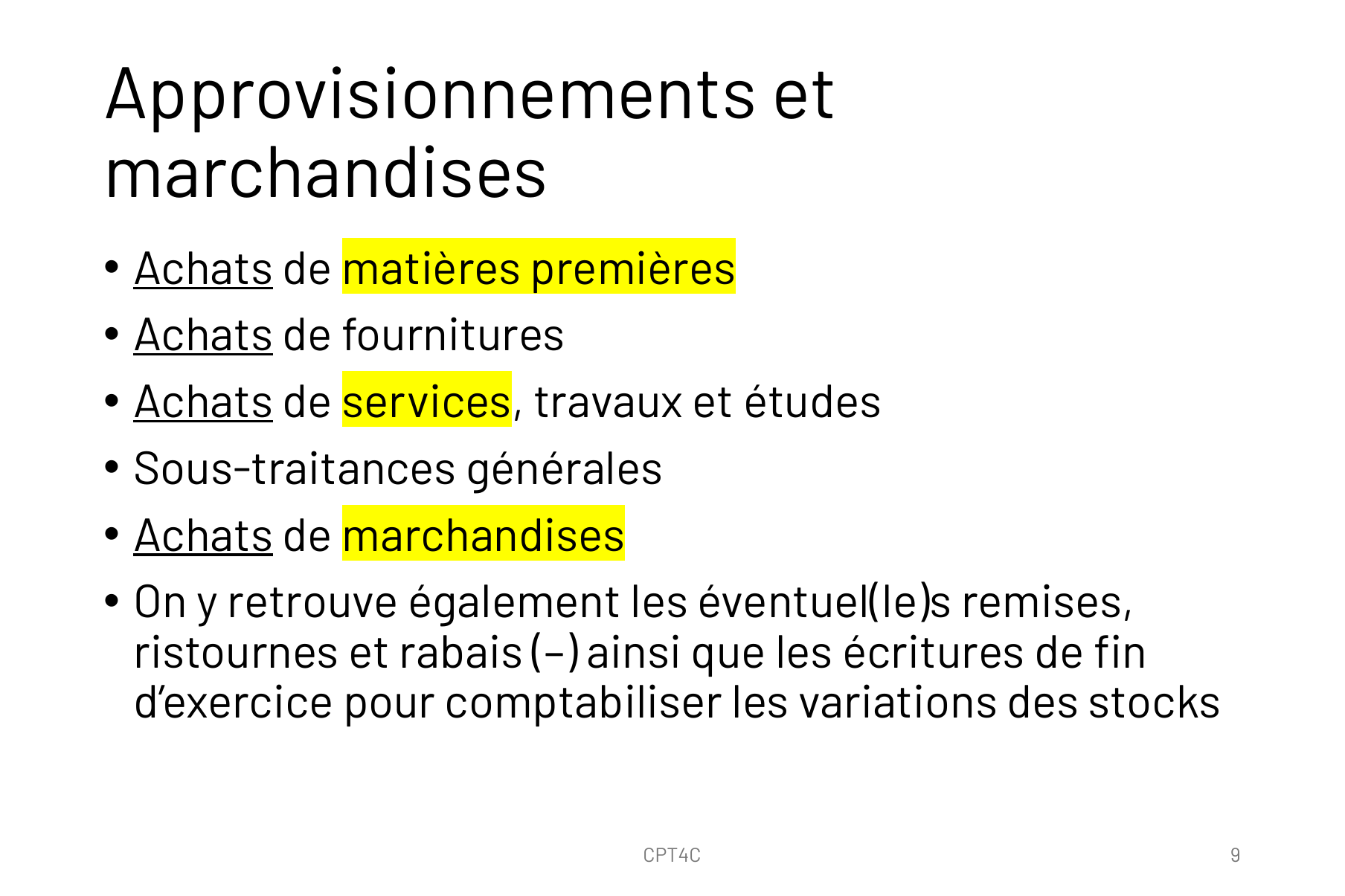

# Approvisionnements et marchandises
Achats de matières premières
Achats de fournitures
Achats de services, travaux et études
Sous-traitances générales
Achats de marchandises
On y retrouve également les éventuel(le)s remises, ristournes et rabais (–) ainsi que les écritures de fin d’exercice pour comptabiliser les variations des stocks
CPT4C
9